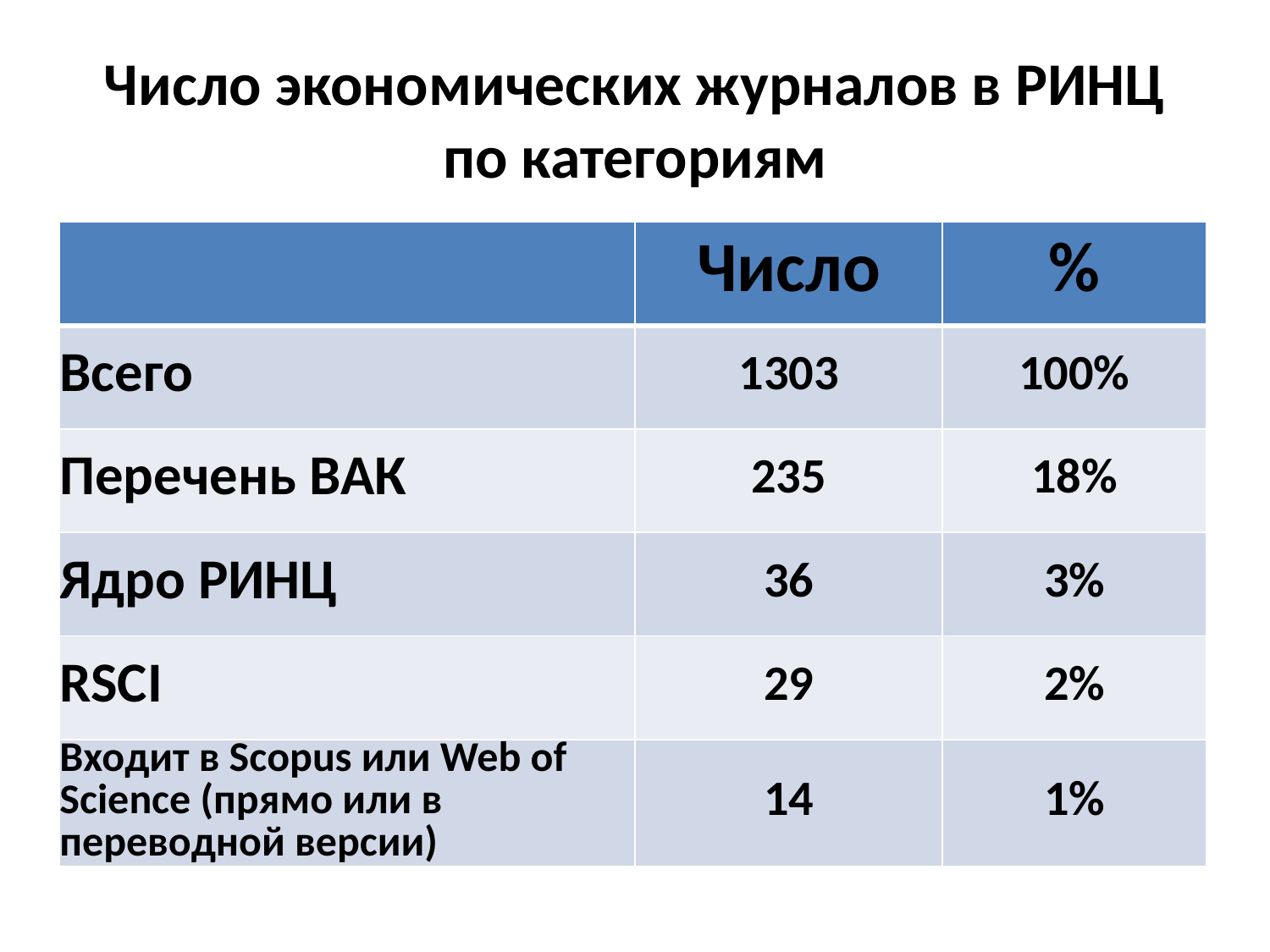

# Число экономических журналов в РИНЦ по категориям
|  | Число | % |
| --- | --- | --- |
| Всего | 1303 | 100% |
| Перечень ВАК | 235 | 18% |
| Ядро РИНЦ | 36 | 3% |
| RSCI | 29 | 2% |
| Входит в Scopus или Web of Science (прямо или в переводной версии) | 14 | 1% |